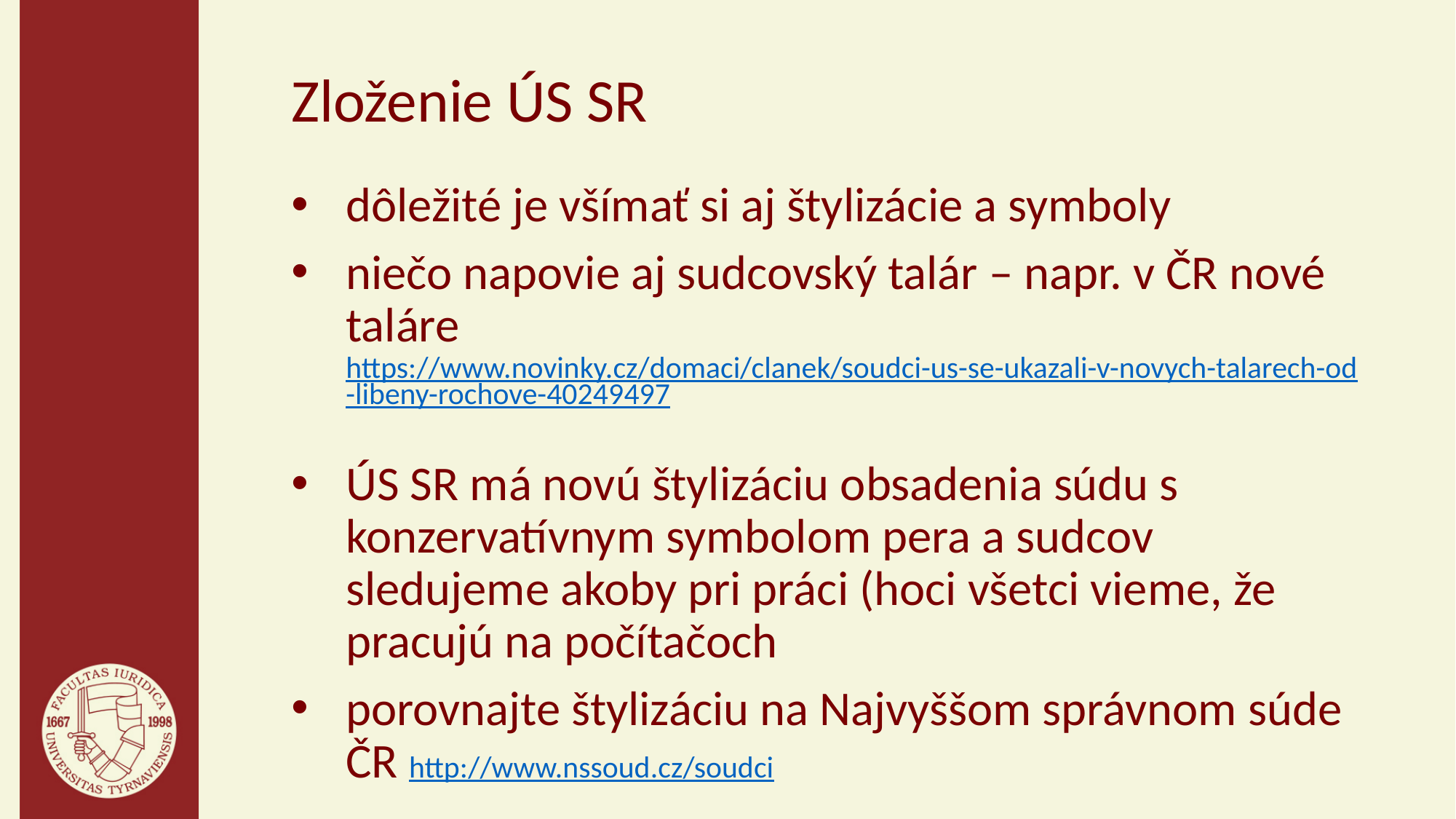

# Zloženie ÚS SR
dôležité je všímať si aj štylizácie a symboly
niečo napovie aj sudcovský talár – napr. v ČR nové taláre https://www.novinky.cz/domaci/clanek/soudci-us-se-ukazali-v-novych-talarech-od-libeny-rochove-40249497
ÚS SR má novú štylizáciu obsadenia súdu s konzervatívnym symbolom pera a sudcov sledujeme akoby pri práci (hoci všetci vieme, že pracujú na počítačoch
porovnajte štylizáciu na Najvyššom správnom súde ČR http://www.nssoud.cz/soudci